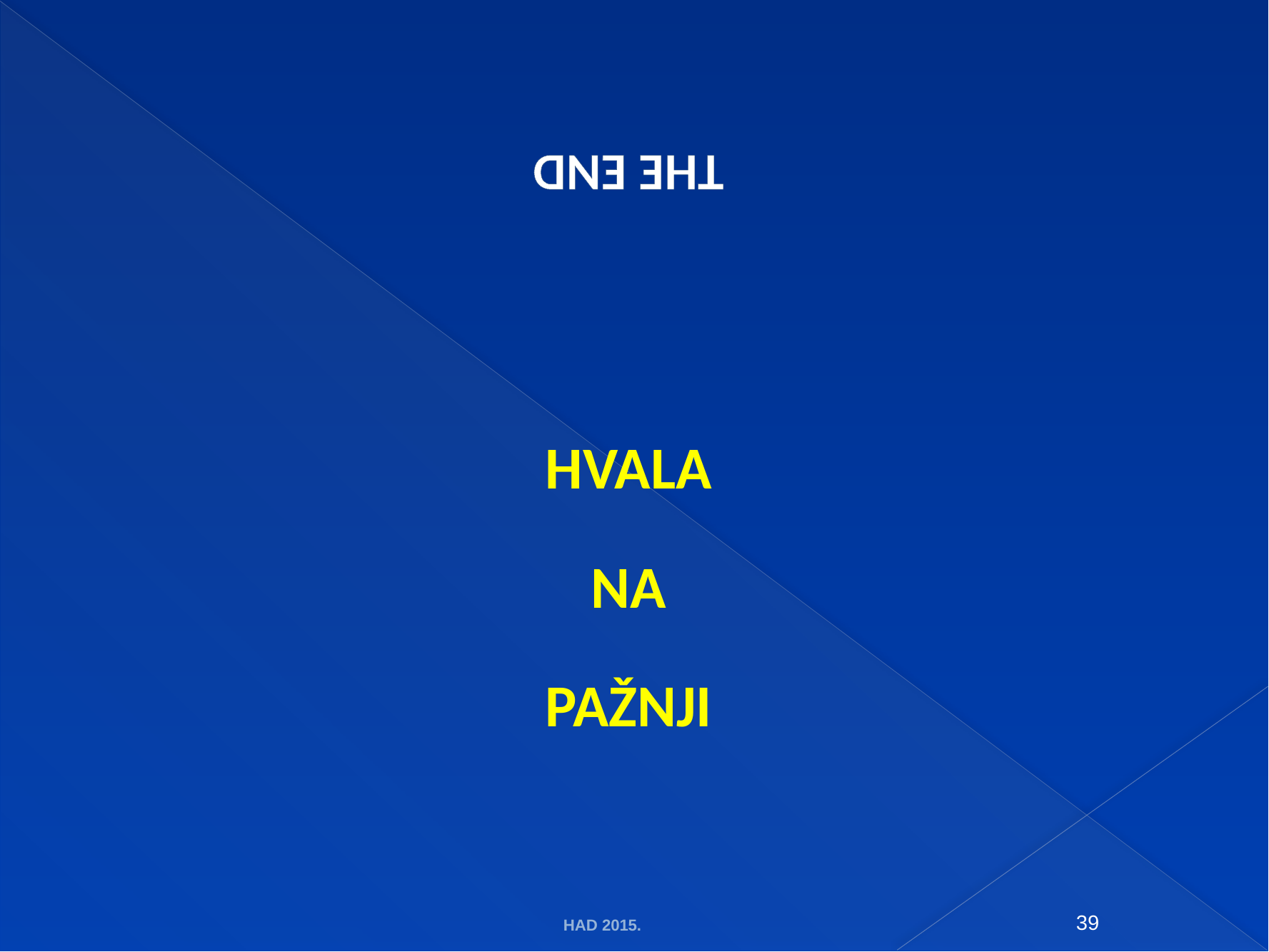

# THE END
HVALA
NA
PAŽNJI
HAD 2015.
39